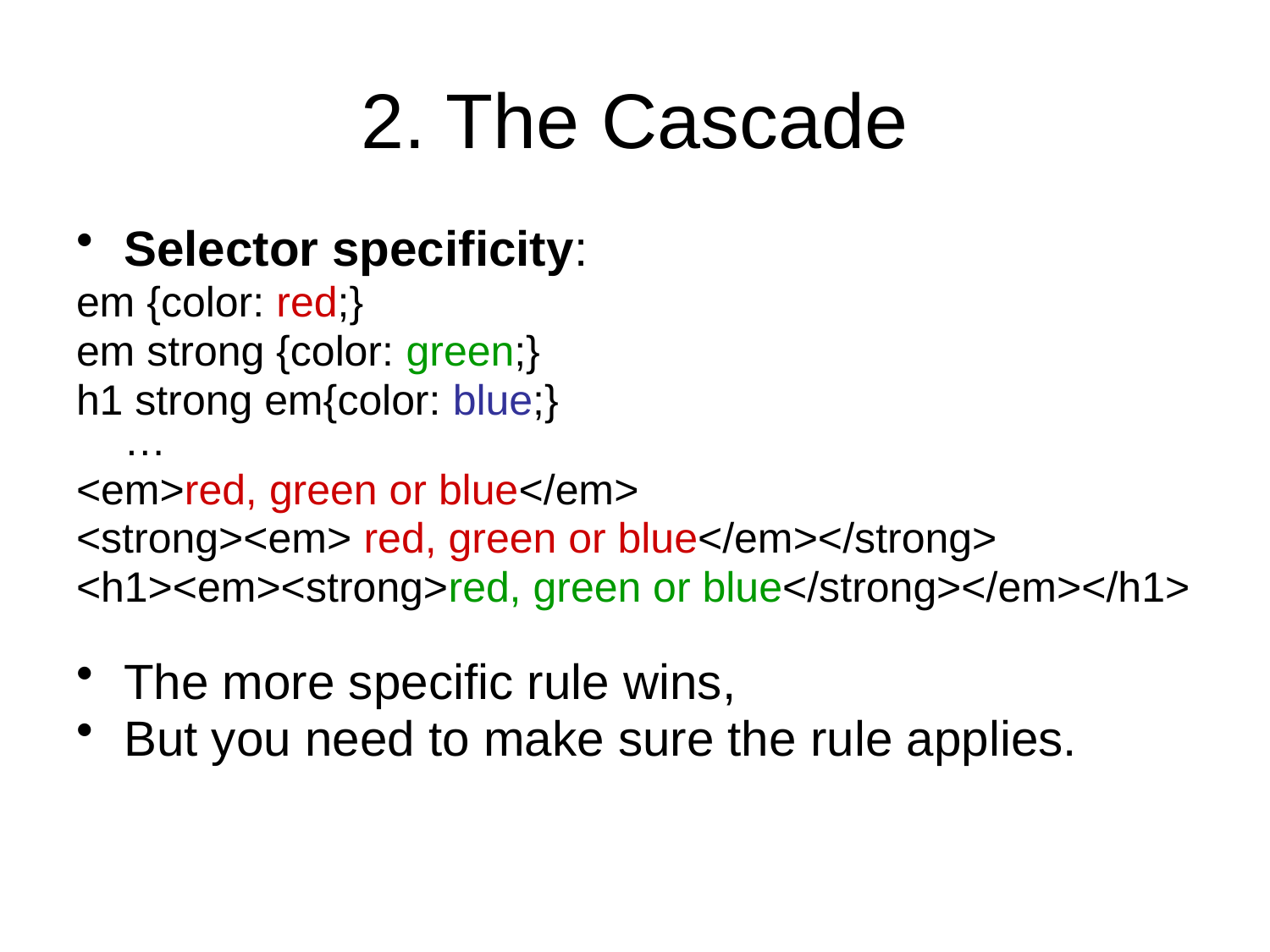

# 2. The Cascade
Selector specificity:
em {color: red;}
em strong {color: green;}
h1 strong em{color: blue;}
…
<em>red, green or blue</em>
<strong><em> red, green or blue</em></strong>
<h1><em><strong>red, green or blue</strong></em></h1>
The more specific rule wins,
But you need to make sure the rule applies.